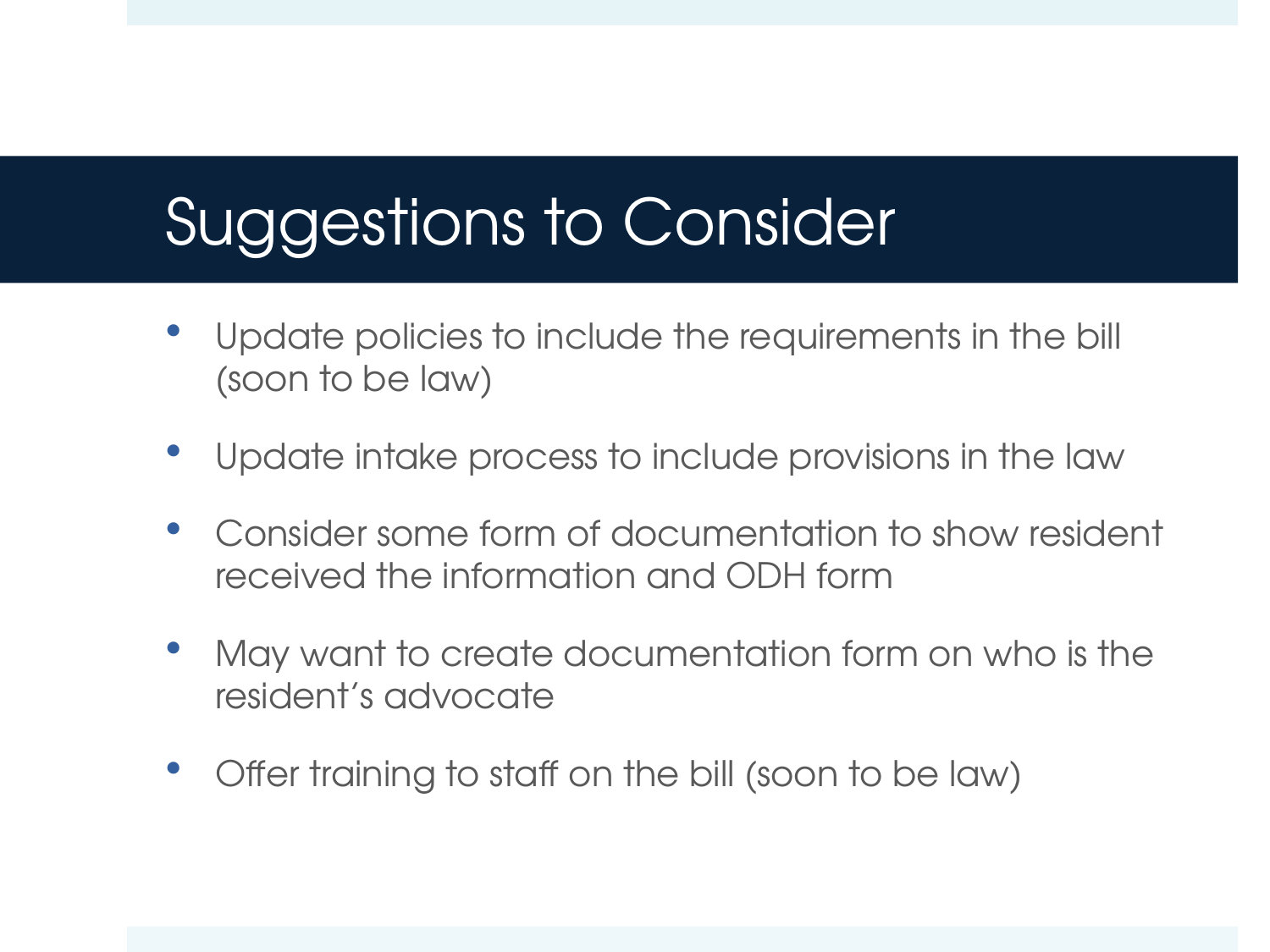

# Suggestions to Consider
Update policies to include the requirements in the bill (soon to be law)
Update intake process to include provisions in the law
Consider some form of documentation to show resident received the information and ODH form
May want to create documentation form on who is the resident’s advocate
Offer training to staff on the bill (soon to be law)